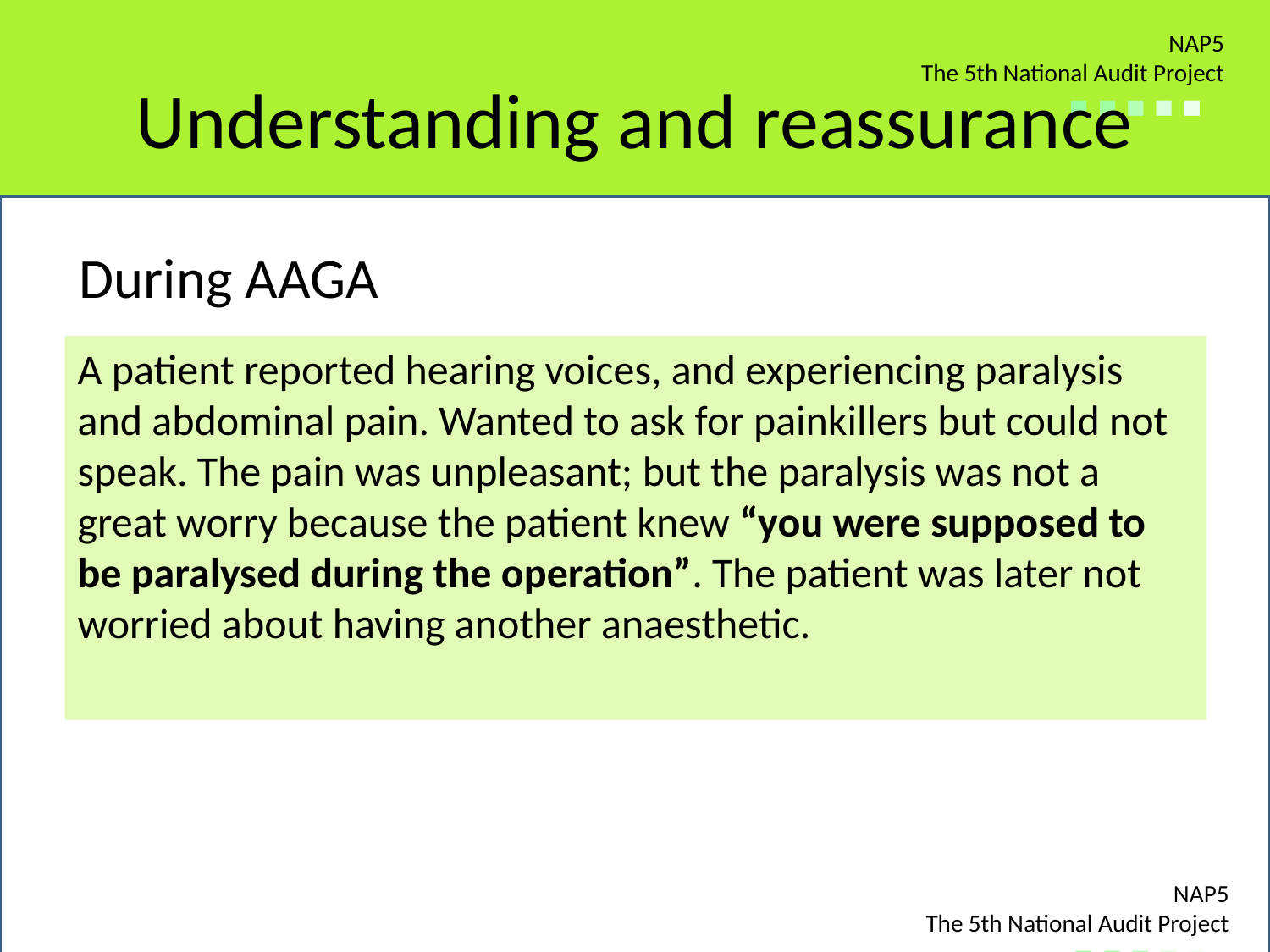

# Understanding and reassurance
During AAGA
A patient reported hearing voices, and experiencing paralysis and abdominal pain. Wanted to ask for painkillers but could not speak. The pain was unpleasant; but the paralysis was not a great worry because the patient knew “you were supposed to be paralysed during the operation”. The patient was later not worried about having another anaesthetic.